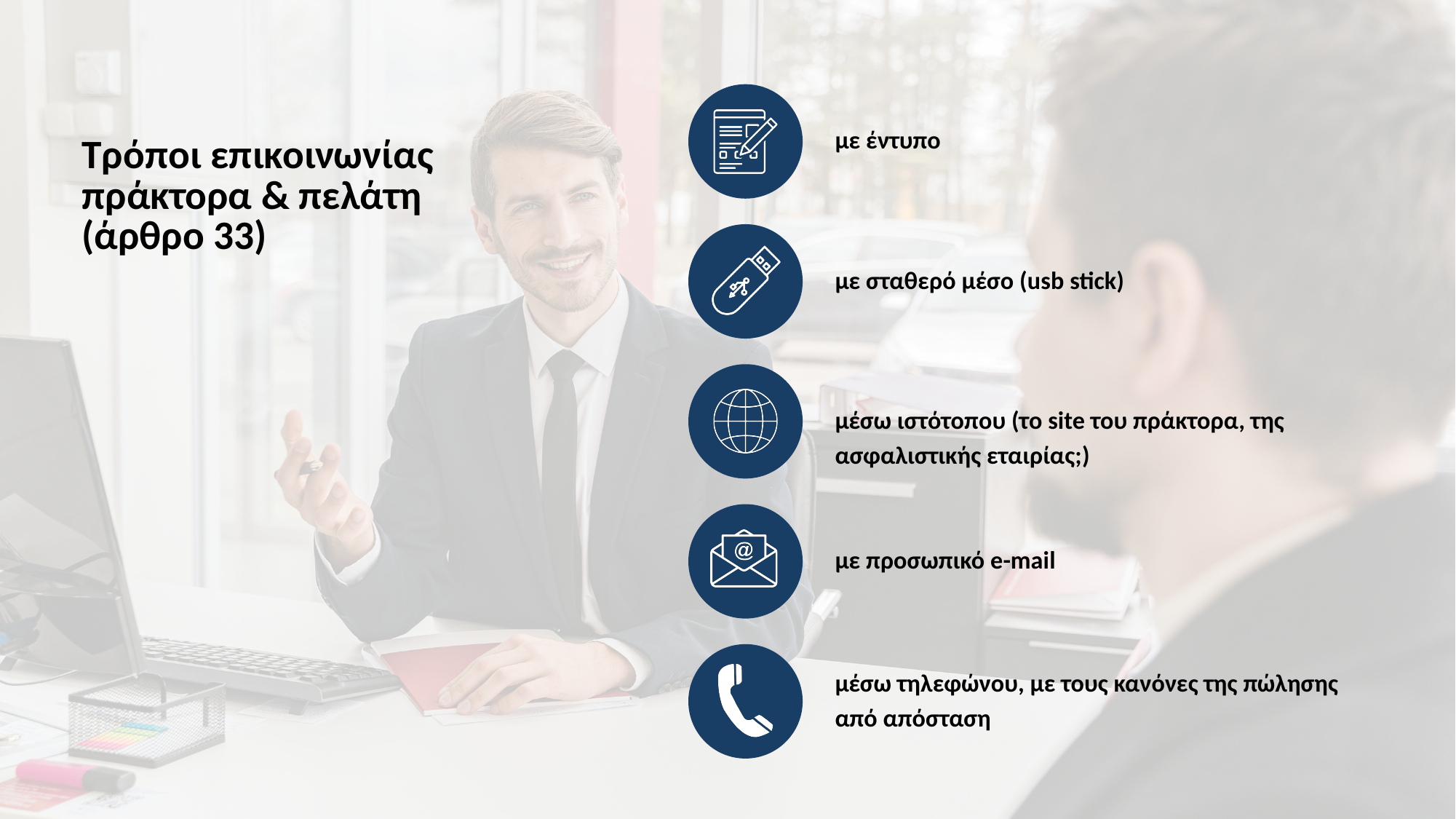

με έντυπο
Τρόποι επικοινωνίας
πράκτορα & πελάτη
(άρθρο 33)

με σταθερό μέσο (usb stick)

μέσω ιστότοπου (το site του πράκτορα, της ασφαλιστικής εταιρίας;)

με προσωπικό e-mail

μέσω τηλεφώνου, με τους κανόνες της πώλησης από απόσταση